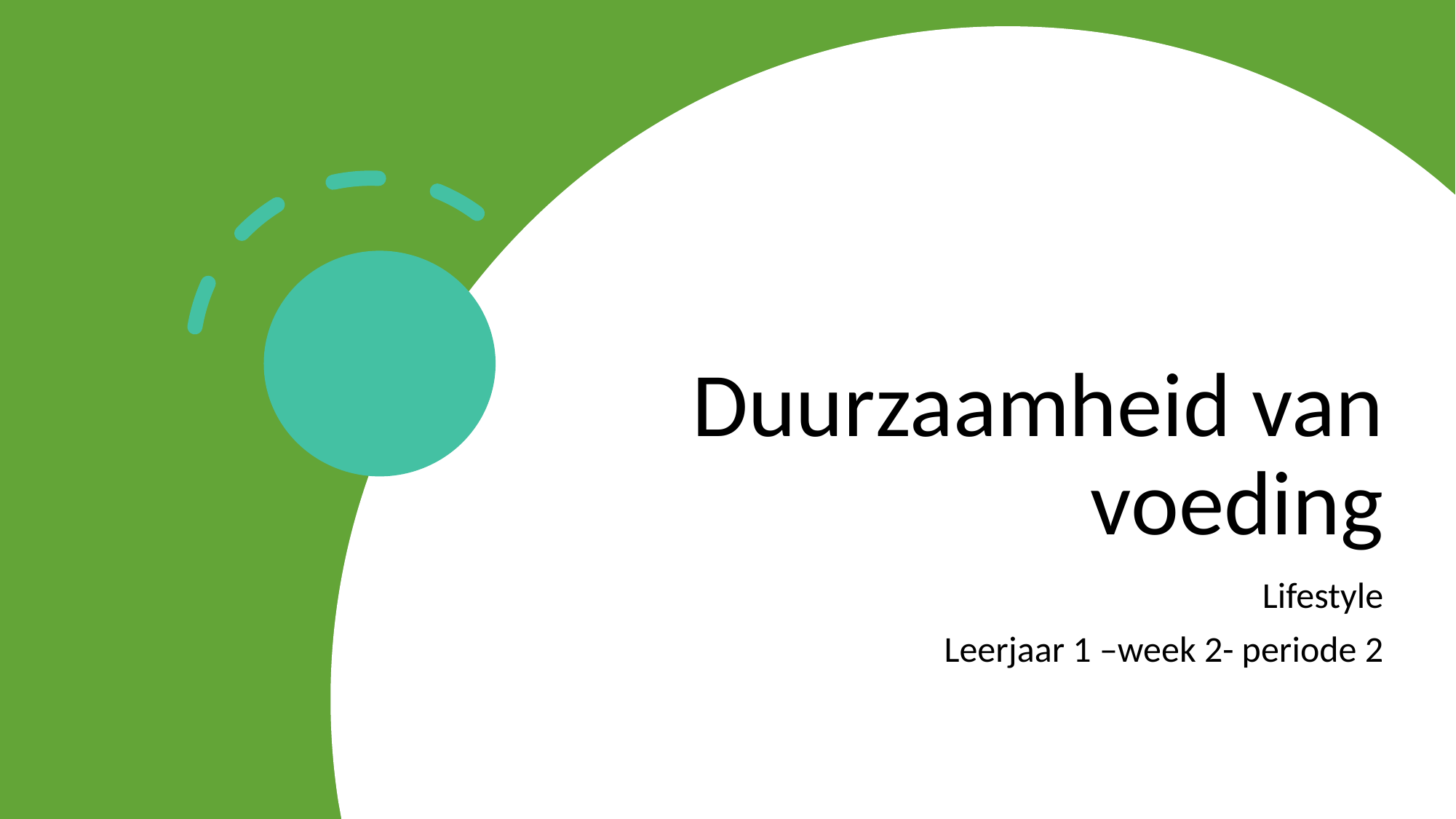

# Duurzaamheid van voeding

Lifestyle
Leerjaar 1 –week 2- periode 2